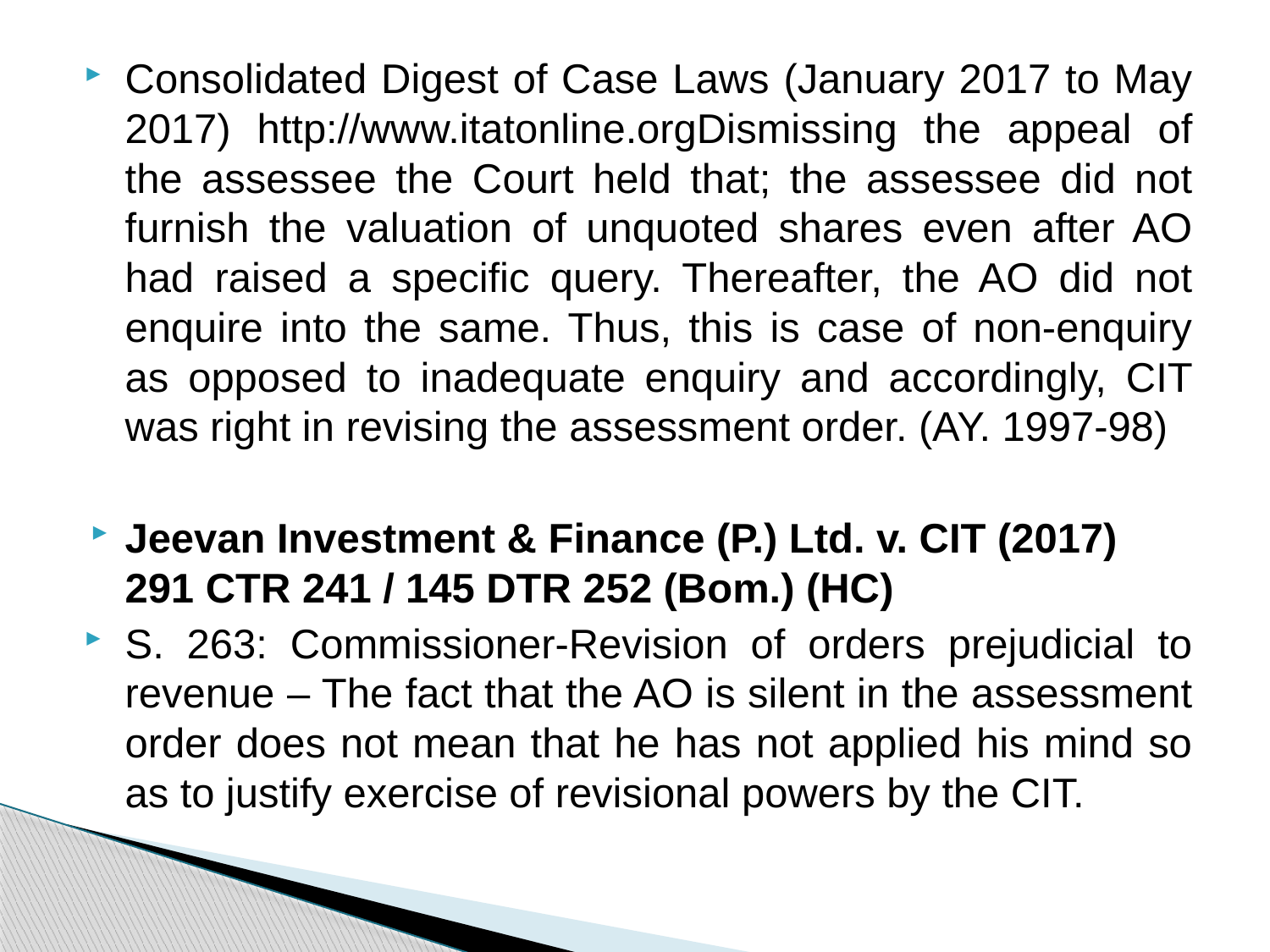

Consolidated Digest of Case Laws (January 2017 to May 2017) http://www.itatonline.orgDismissing the appeal of the assessee the Court held that; the assessee did not furnish the valuation of unquoted shares even after AO had raised a specific query. Thereafter, the AO did not enquire into the same. Thus, this is case of non-enquiry as opposed to inadequate enquiry and accordingly, CIT was right in revising the assessment order. (AY. 1997-98)

Jeevan Investment & Finance (P.) Ltd. v. CIT (2017) 291 CTR 241 / 145 DTR 252 (Bom.) (HC)
S. 263: Commissioner-Revision of orders prejudicial to revenue – The fact that the AO is silent in the assessment order does not mean that he has not applied his mind so as to justify exercise of revisional powers by the CIT.